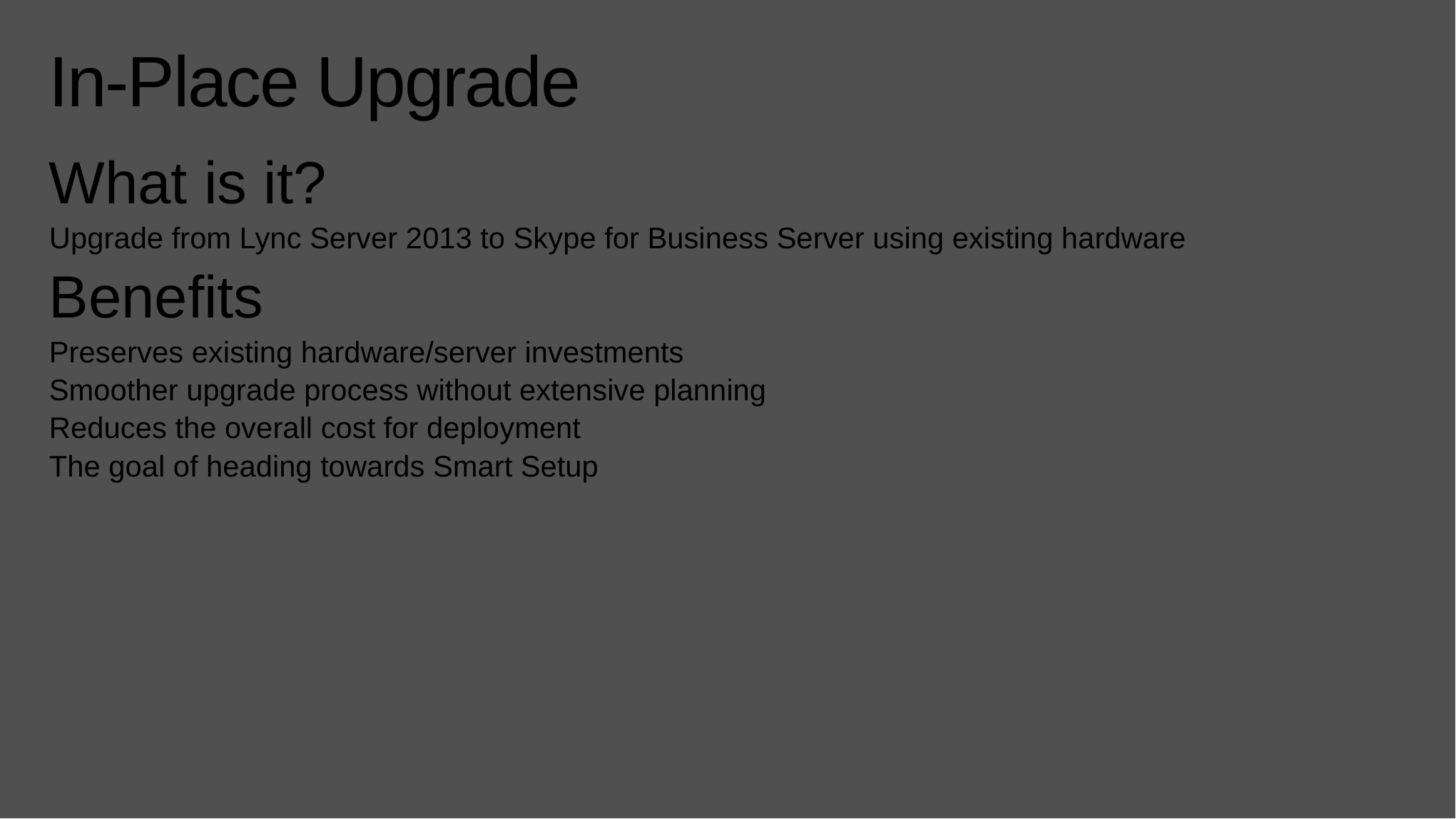

# In-Place Upgrade
What is it?
Upgrade from Lync Server 2013 to Skype for Business Server using existing hardware
Benefits
Preserves existing hardware/server investments
Smoother upgrade process without extensive planning
Reduces the overall cost for deployment
The goal of heading towards Smart Setup